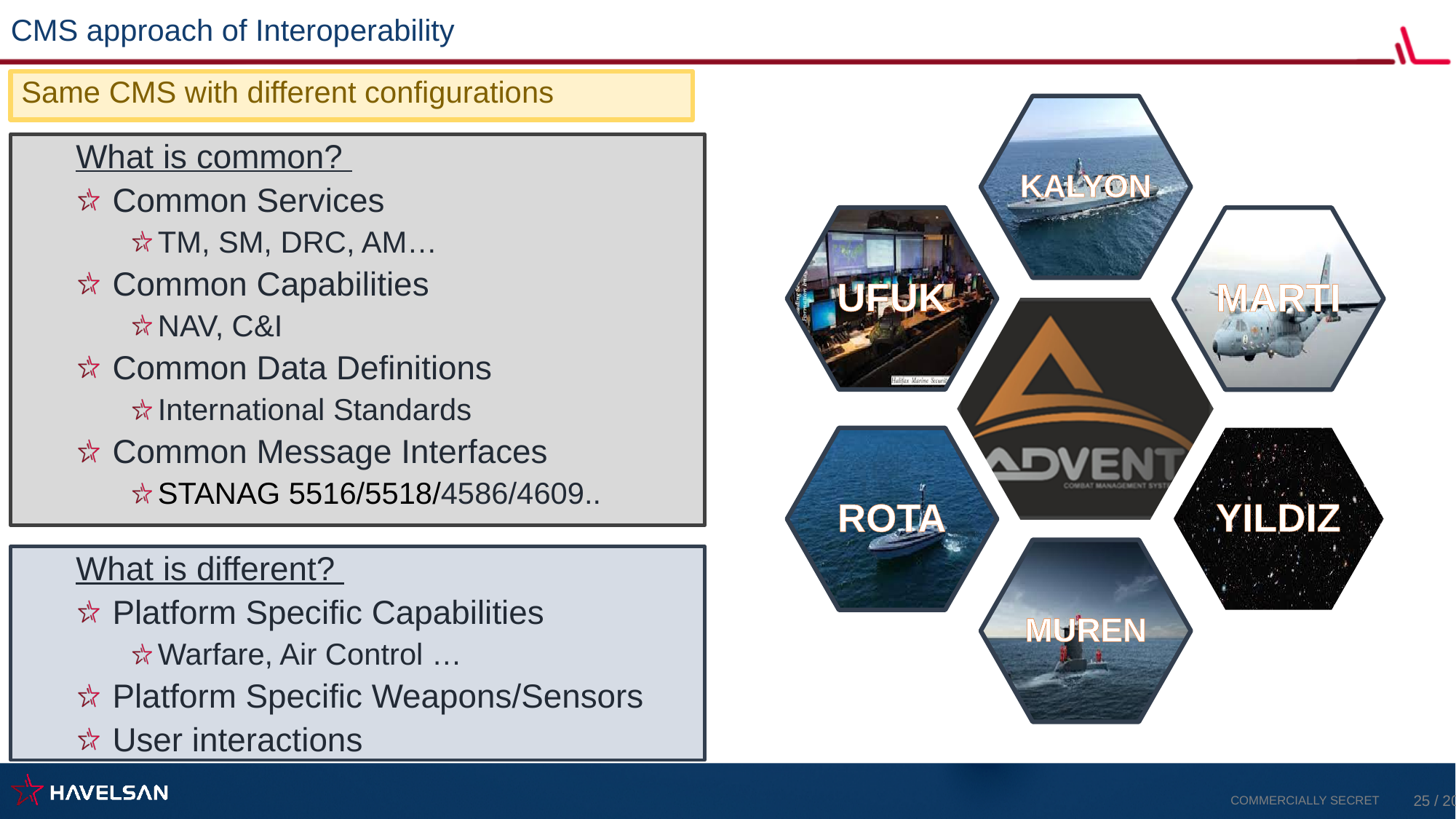

# CMS approach of Interoperability
Same CMS with different configurations

KALYON

UFUK
MARTI

YILDIZ
ROTA

MUREN

What is common?
 Common Services
TM, SM, DRC, AM…
 Common Capabilities
NAV, C&I
 Common Data Definitions
International Standards
 Common Message Interfaces
STANAG 5516/5518/4586/4609..
What is different?
 Platform Specific Capabilities
Warfare, Air Control …
 Platform Specific Weapons/Sensors
 User interactions